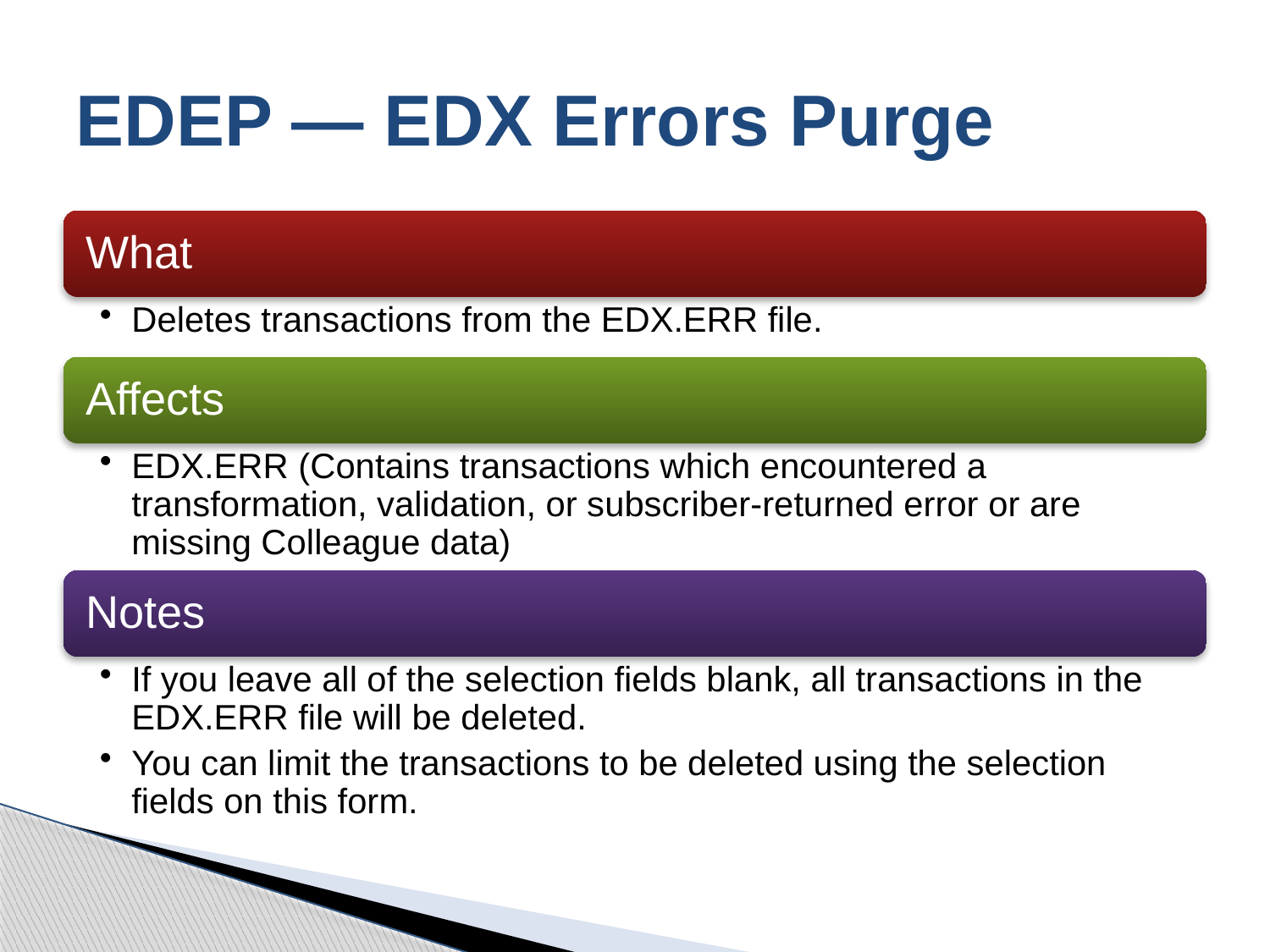

# EDEP — EDX Errors Purge
What
Deletes transactions from the EDX.ERR file.
Affects
EDX.ERR (Contains transactions which encountered a transformation, validation, or subscriber-returned error or are missing Colleague data)
Notes
If you leave all of the selection fields blank, all transactions in the EDX.ERR file will be deleted.
You can limit the transactions to be deleted using the selection fields on this form.